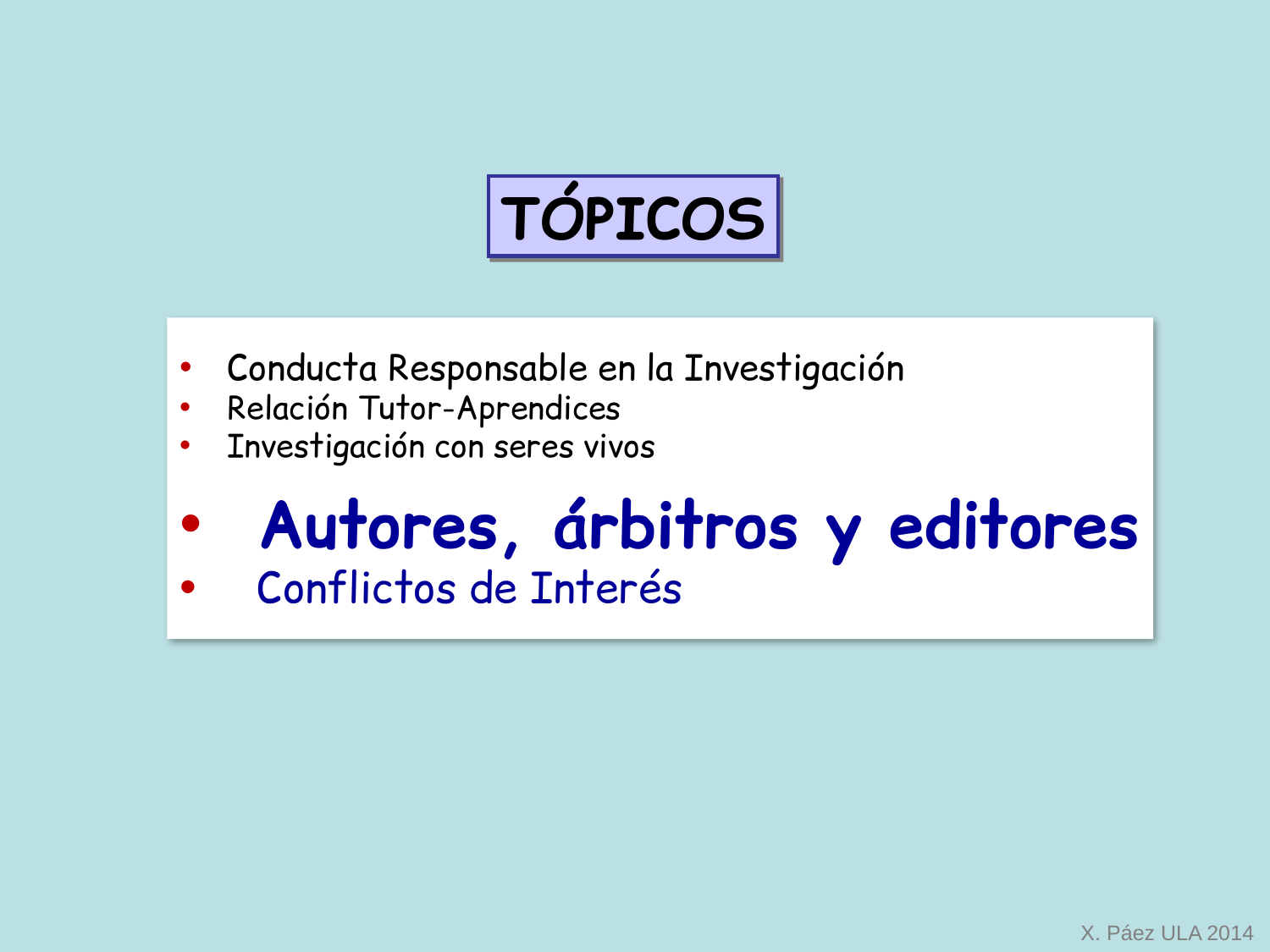

TÓPICOS

Conducta Responsable en la Investigación
Relación Tutor-Aprendices
Investigación con seres vivos

Autores, árbitros y editores
    Conflictos de Interés

X. Páez ULA 2014